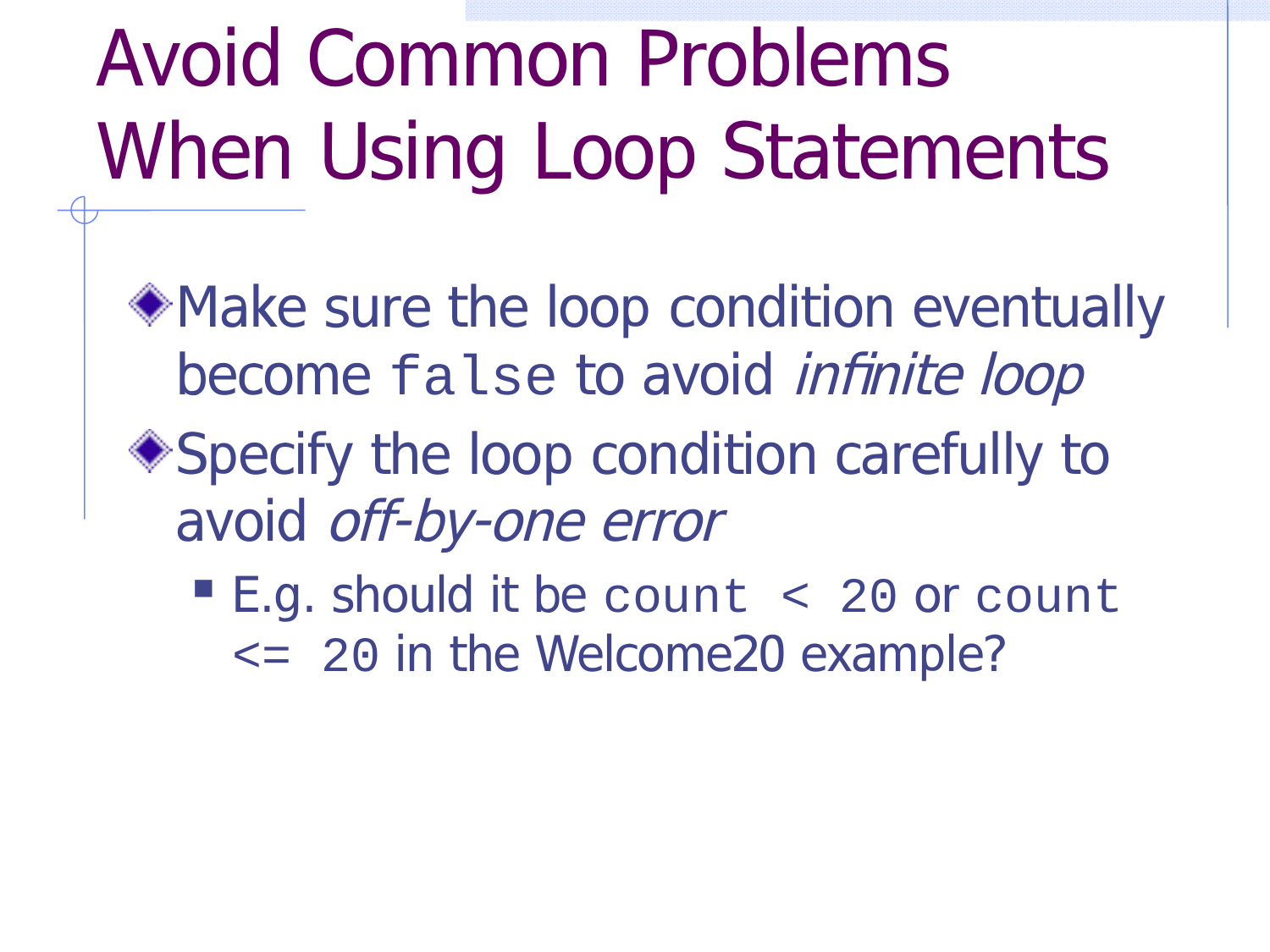

# Avoid Common Problems When Using Loop Statements
Make sure the loop condition eventually become false to avoid infinite loop
Specify the loop condition carefully to avoid off-by-one error
E.g. should it be count < 20 or count <= 20 in the Welcome20 example?